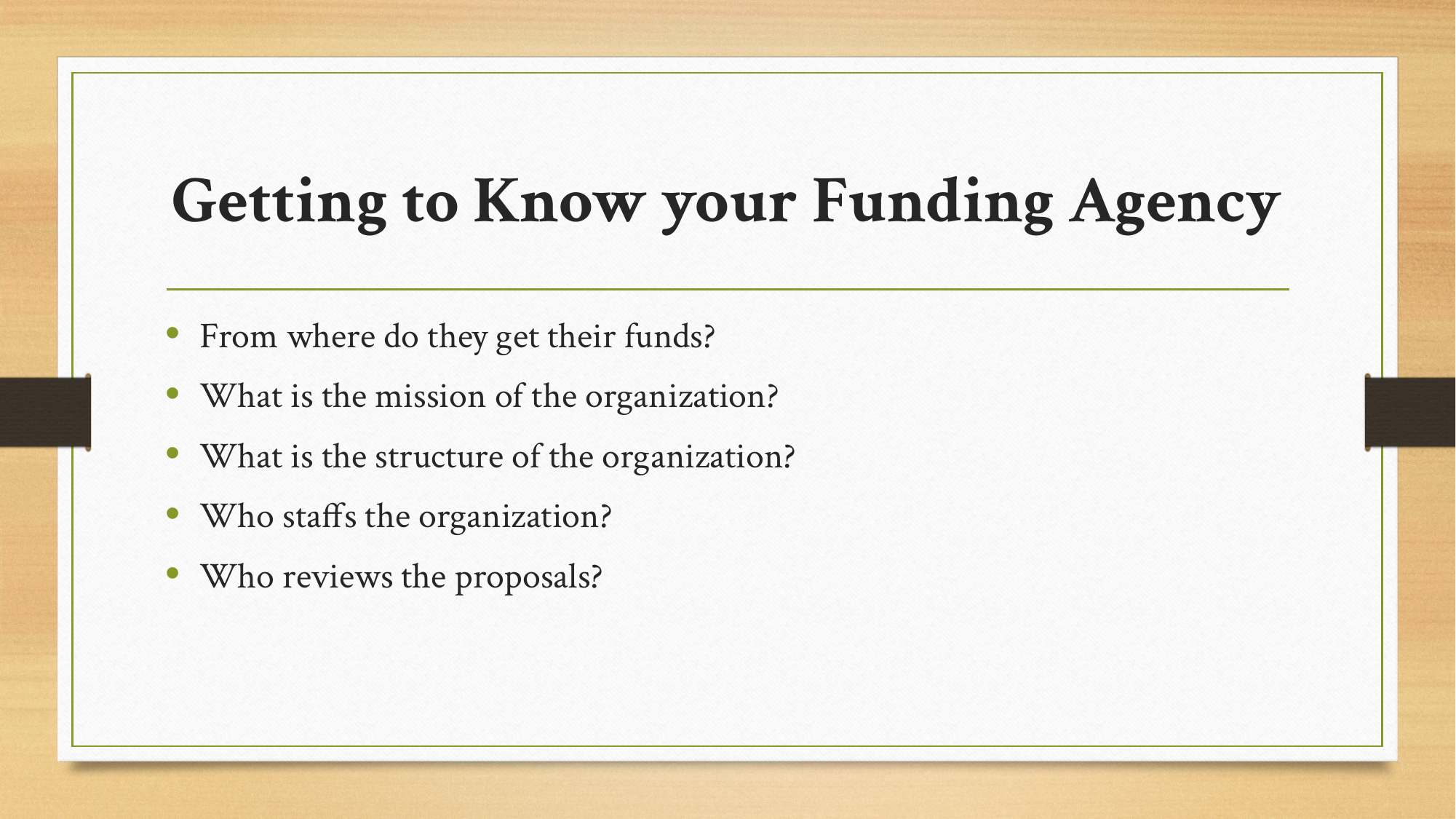

# Getting to Know your Funding Agency
From where do they get their funds?
What is the mission of the organization?
What is the structure of the organization?
Who staffs the organization?
Who reviews the proposals?